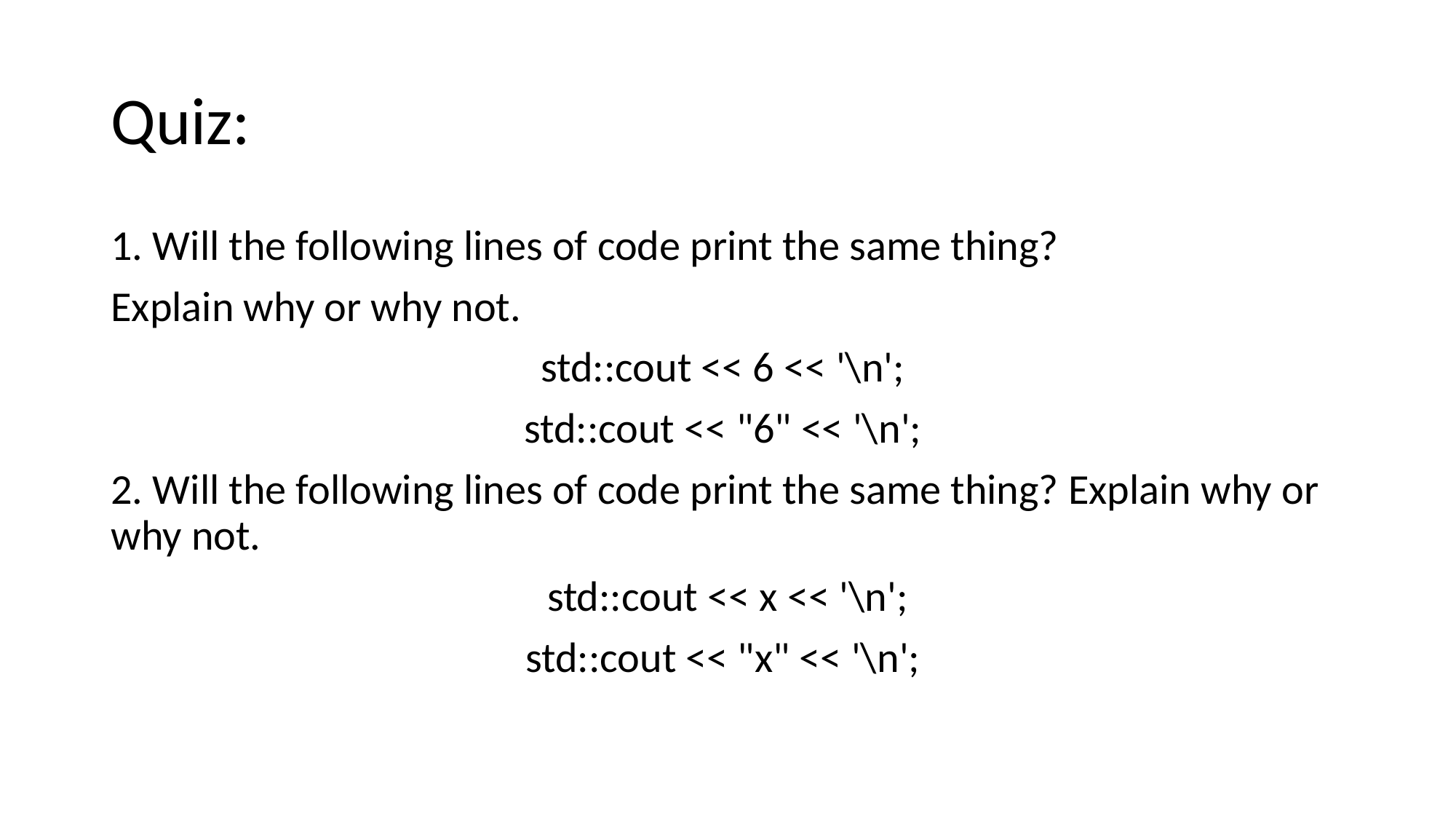

# Quiz:
1. Will the following lines of code print the same thing?
Explain why or why not.
std::cout << 6 << '\n';
std::cout << "6" << '\n';
2. Will the following lines of code print the same thing? Explain why or why not.
std::cout << x << '\n';
std::cout << "x" << '\n';